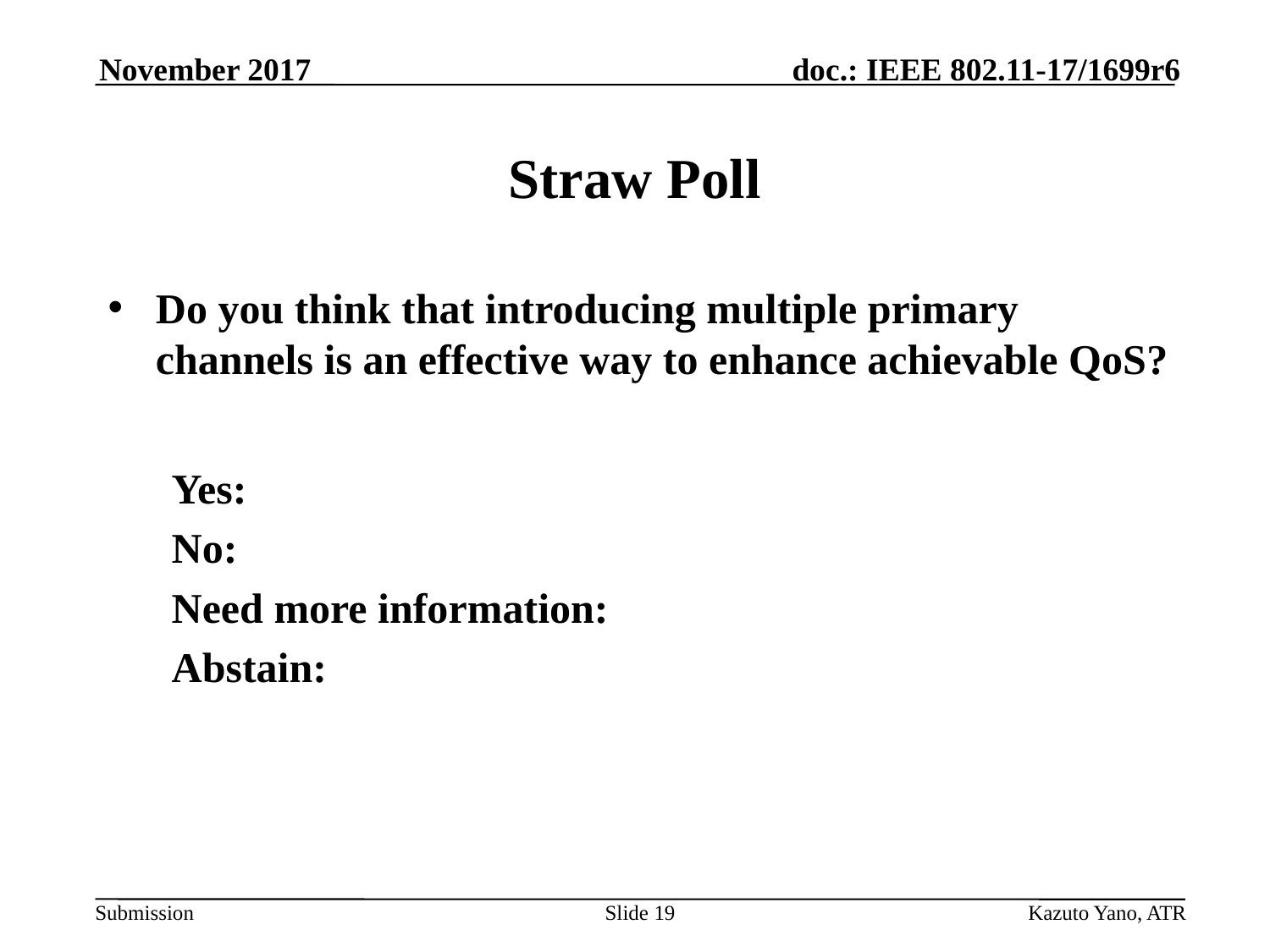

November 2017
# Straw Poll
Do you think that introducing multiple primary channels is an effective way to enhance achievable QoS?

Yes:
No:
Need more information:
Abstain:
Slide 19
Kazuto Yano, ATR